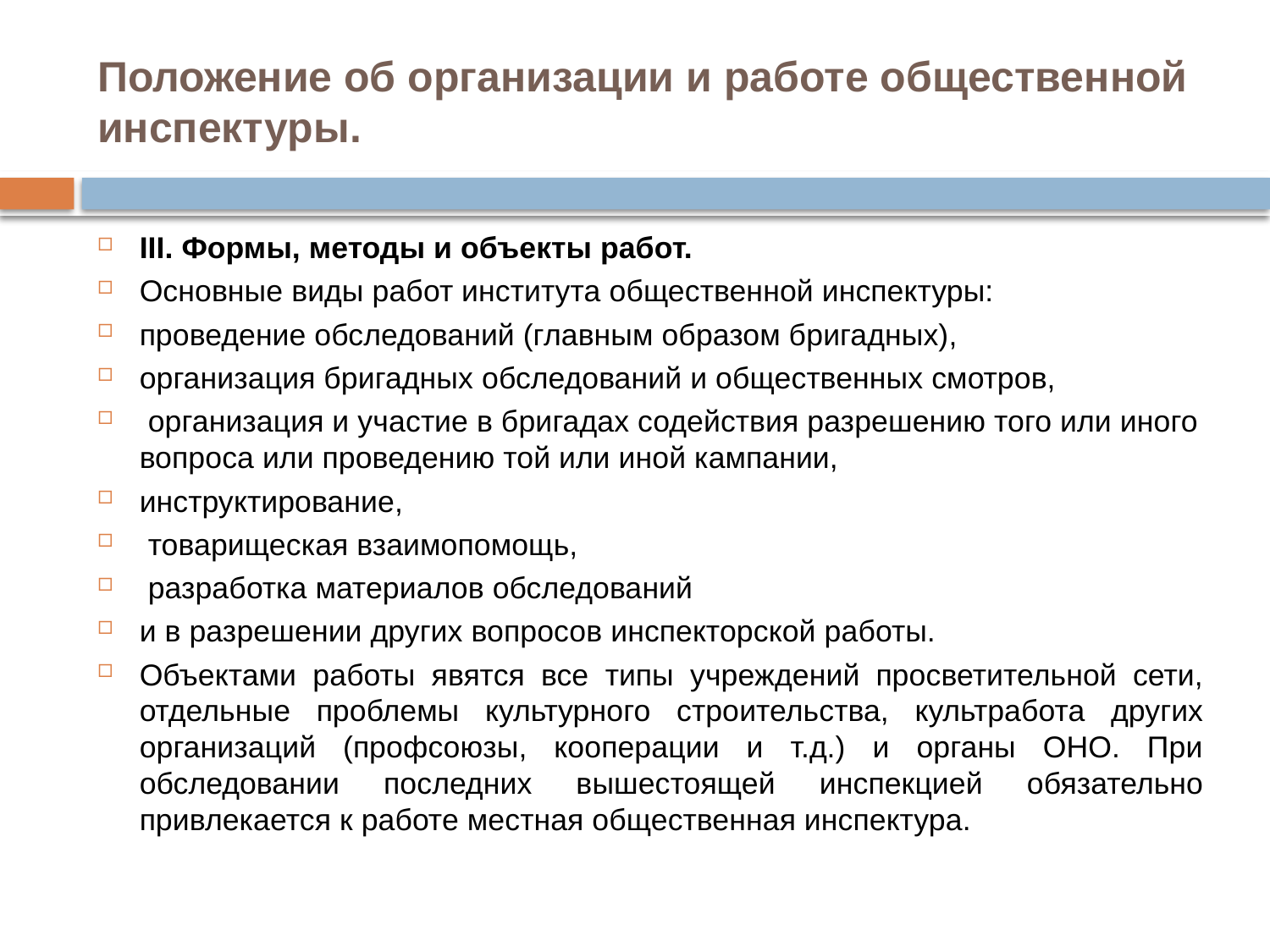

# Положение об организации и работе общественной инспектуры.
III. Формы, методы и объекты работ.
Основные виды работ института общественной инспектуры:
проведение обследований (главным образом бригадных),
организация бригадных обследований и общественных смотров,
 организация и участие в бригадах содействия разрешению того или иного вопроса или проведению той или иной кампании,
инструктирование,
 товарищеская взаимопомощь,
 разработка материалов обследований
и в разрешении других вопросов инспекторской работы.
Объектами работы явятся все типы учреждений просветительной сети, отдельные проблемы культурного строительства, культработа других организаций (профсоюзы, кооперации и т.д.) и органы ОНО. При обследовании последних вышестоящей инспекцией обязательно привлекается к работе местная общественная инспектура.